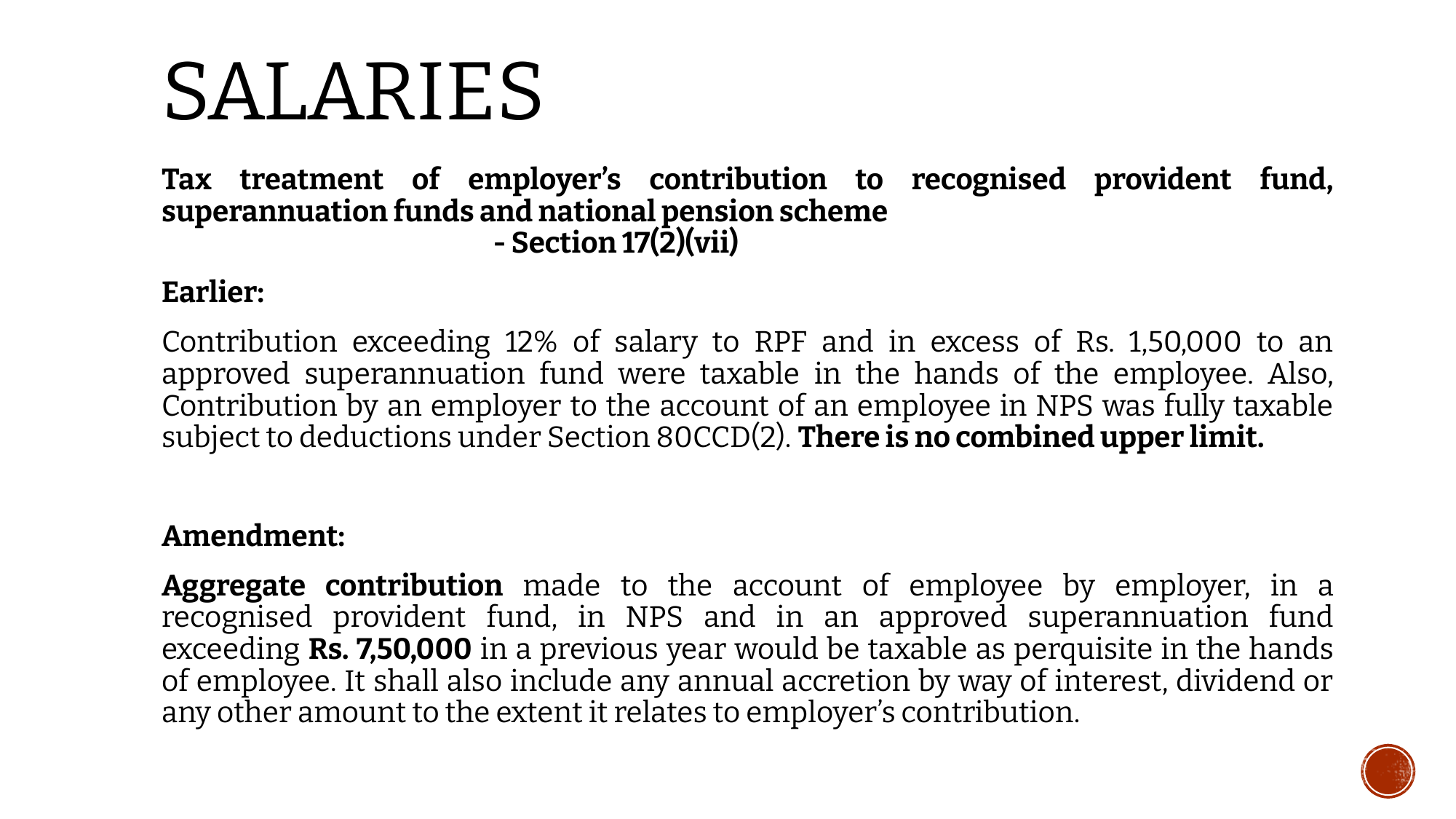

# SALARIES
Tax treatment of employer’s contribution to recognised provident fund, superannuation funds and national pension scheme                            			                                                                                                         - Section 17(2)(vii)
Earlier:
Contribution exceeding 12% of salary to RPF and in excess of Rs. 1,50,000 to an approved superannuation fund were taxable in the hands of the employee. Also, Contribution by an employer to the account of an employee in NPS was fully taxable subject to deductions under Section 80CCD(2). There is no combined upper limit.

Amendment:
Aggregate contribution made to the account of employee by employer, in a recognised provident fund, in NPS and in an approved superannuation fund exceeding Rs. 7,50,000 in a previous year would be taxable as perquisite in the hands of employee. It shall also include any annual accretion by way of interest, dividend or any other amount to the extent it relates to employer’s contribution.